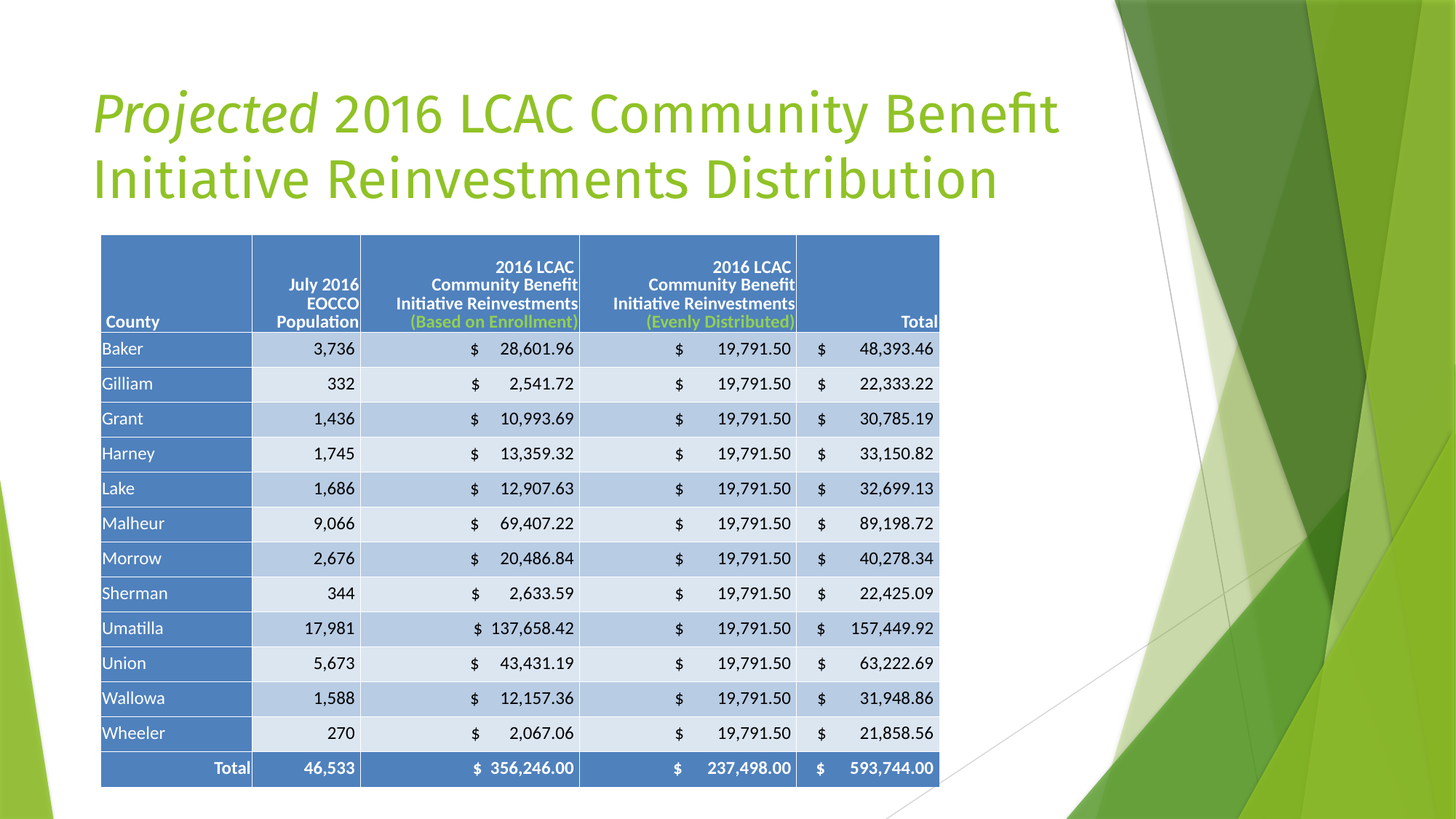

# Projected 2016 LCAC Community Benefit Initiative Reinvestments Distribution
| County | July 2016 EOCCO Population | 2016 LCAC Community Benefit Initiative Reinvestments (Based on Enrollment) | 2016 LCAC Community Benefit Initiative Reinvestments (Evenly Distributed) | Total |
| --- | --- | --- | --- | --- |
| Baker | 3,736 | $ 28,601.96 | $ 19,791.50 | $ 48,393.46 |
| Gilliam | 332 | $ 2,541.72 | $ 19,791.50 | $ 22,333.22 |
| Grant | 1,436 | $ 10,993.69 | $ 19,791.50 | $ 30,785.19 |
| Harney | 1,745 | $ 13,359.32 | $ 19,791.50 | $ 33,150.82 |
| Lake | 1,686 | $ 12,907.63 | $ 19,791.50 | $ 32,699.13 |
| Malheur | 9,066 | $ 69,407.22 | $ 19,791.50 | $ 89,198.72 |
| Morrow | 2,676 | $ 20,486.84 | $ 19,791.50 | $ 40,278.34 |
| Sherman | 344 | $ 2,633.59 | $ 19,791.50 | $ 22,425.09 |
| Umatilla | 17,981 | $ 137,658.42 | $ 19,791.50 | $ 157,449.92 |
| Union | 5,673 | $ 43,431.19 | $ 19,791.50 | $ 63,222.69 |
| Wallowa | 1,588 | $ 12,157.36 | $ 19,791.50 | $ 31,948.86 |
| Wheeler | 270 | $ 2,067.06 | $ 19,791.50 | $ 21,858.56 |
| Total | 46,533 | $ 356,246.00 | $ 237,498.00 | $ 593,744.00 |